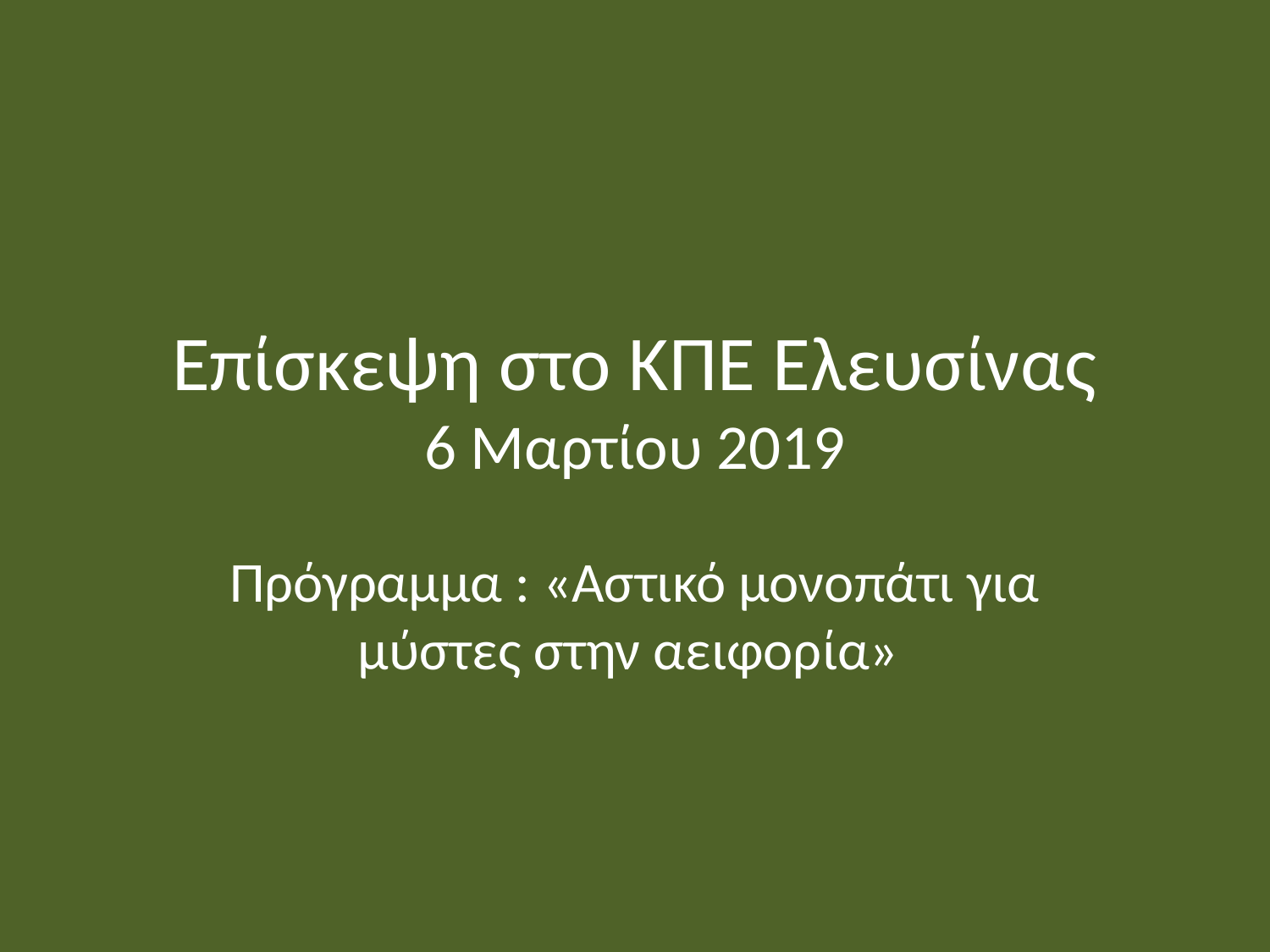

# Επίσκεψη στο ΚΠΕ Ελευσίνας 6 Μαρτίου 2019
Πρόγραμμα : «Αστικό μονοπάτι για μύστες στην αειφορία»